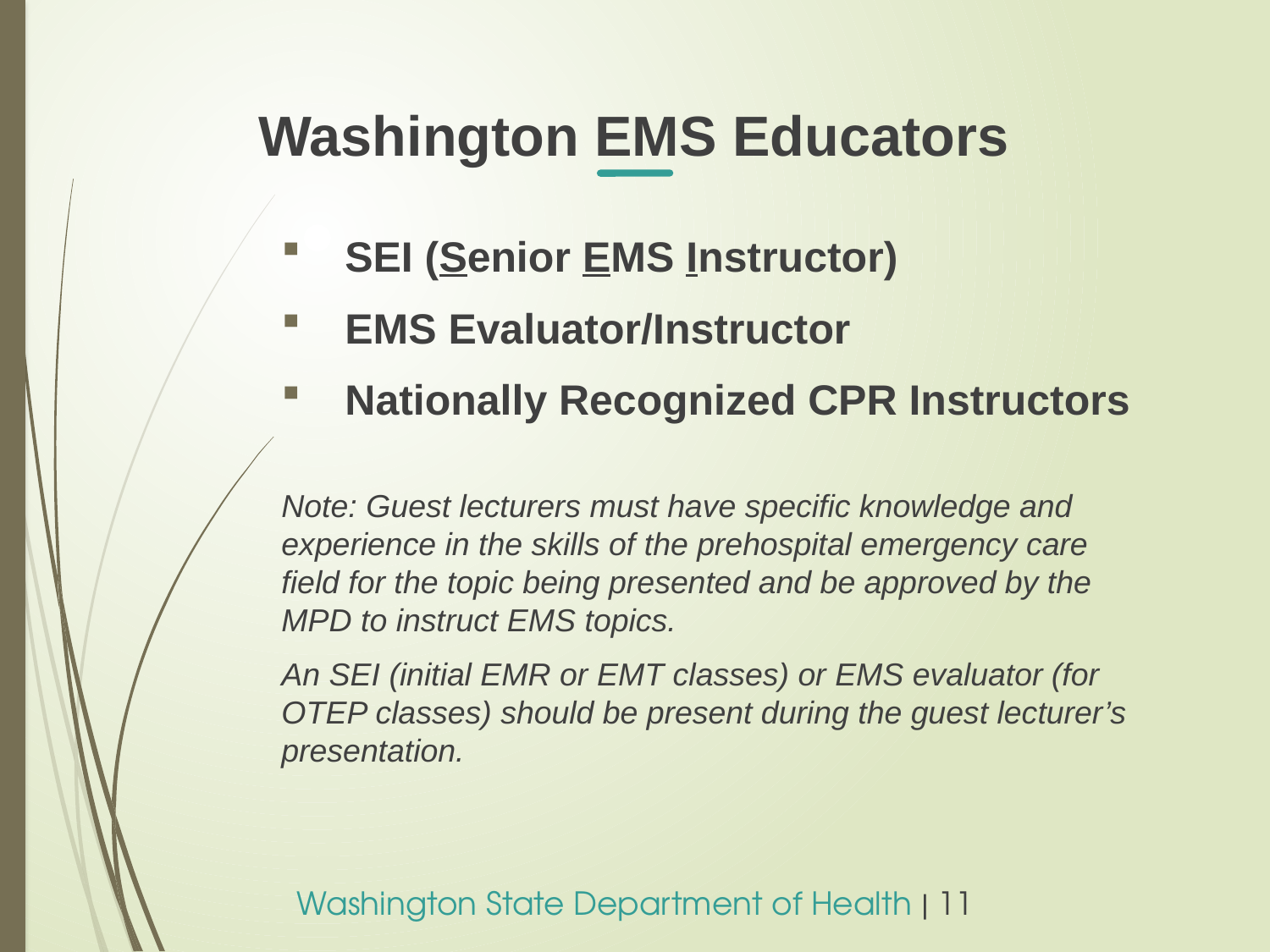

Washington EMS Educators
SEI (Senior EMS Instructor)
EMS Evaluator/Instructor
Nationally Recognized CPR Instructors

Note: Guest lecturers must have specific knowledge and experience in the skills of the prehospital emergency care field for the topic being presented and be approved by the MPD to instruct EMS topics.
An SEI (initial EMR or EMT classes) or EMS evaluator (for OTEP classes) should be present during the guest lecturer’s presentation.